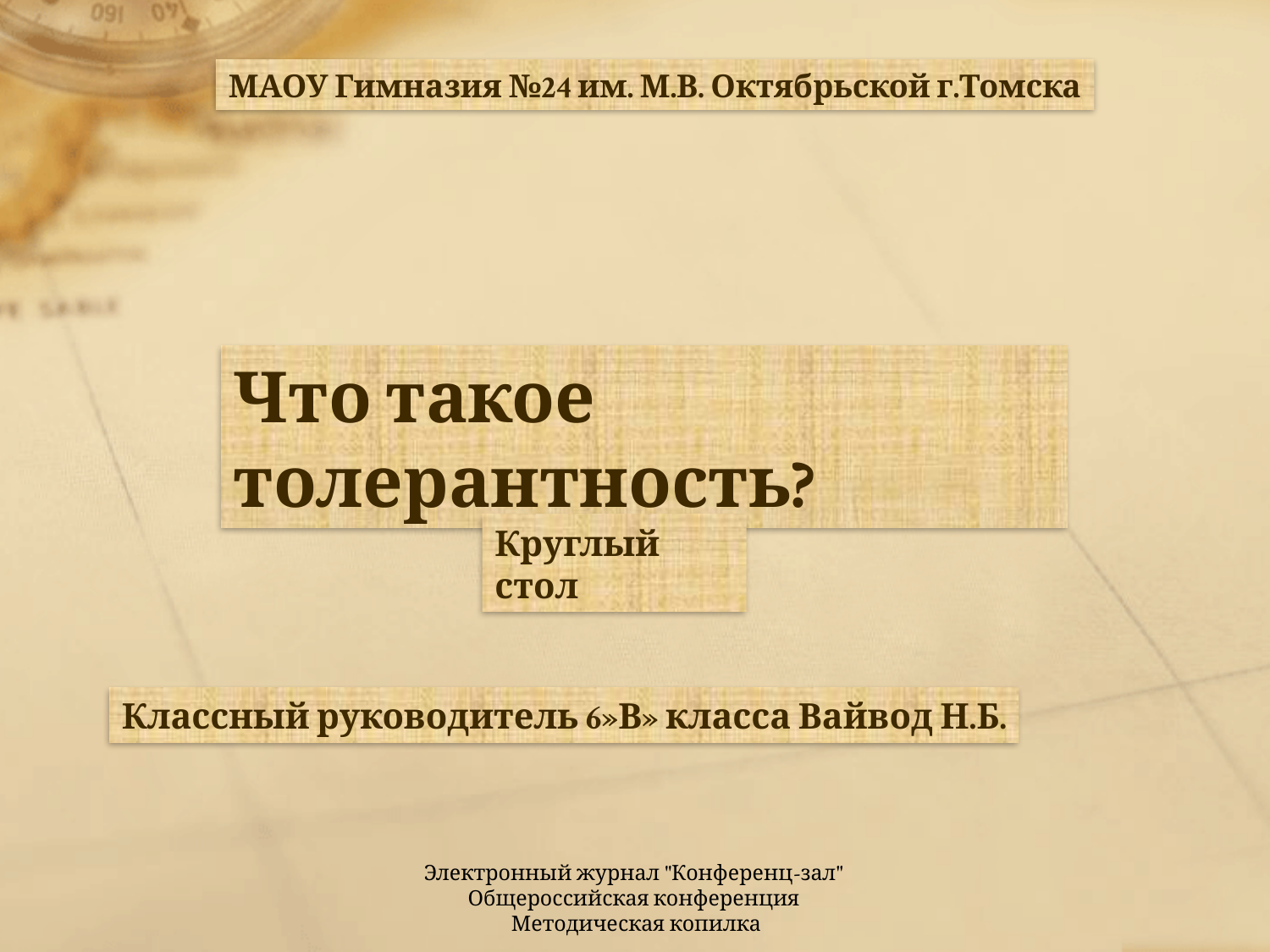

МАОУ Гимназия №24 им. М.В. Октябрьской г.Томска
Что такое толерантность?
Круглый стол
Классный руководитель 6»В» класса Вайвод Н.Б.
Электронный журнал "Конференц-зал"
Общероссийская конференция
Методическая копилка